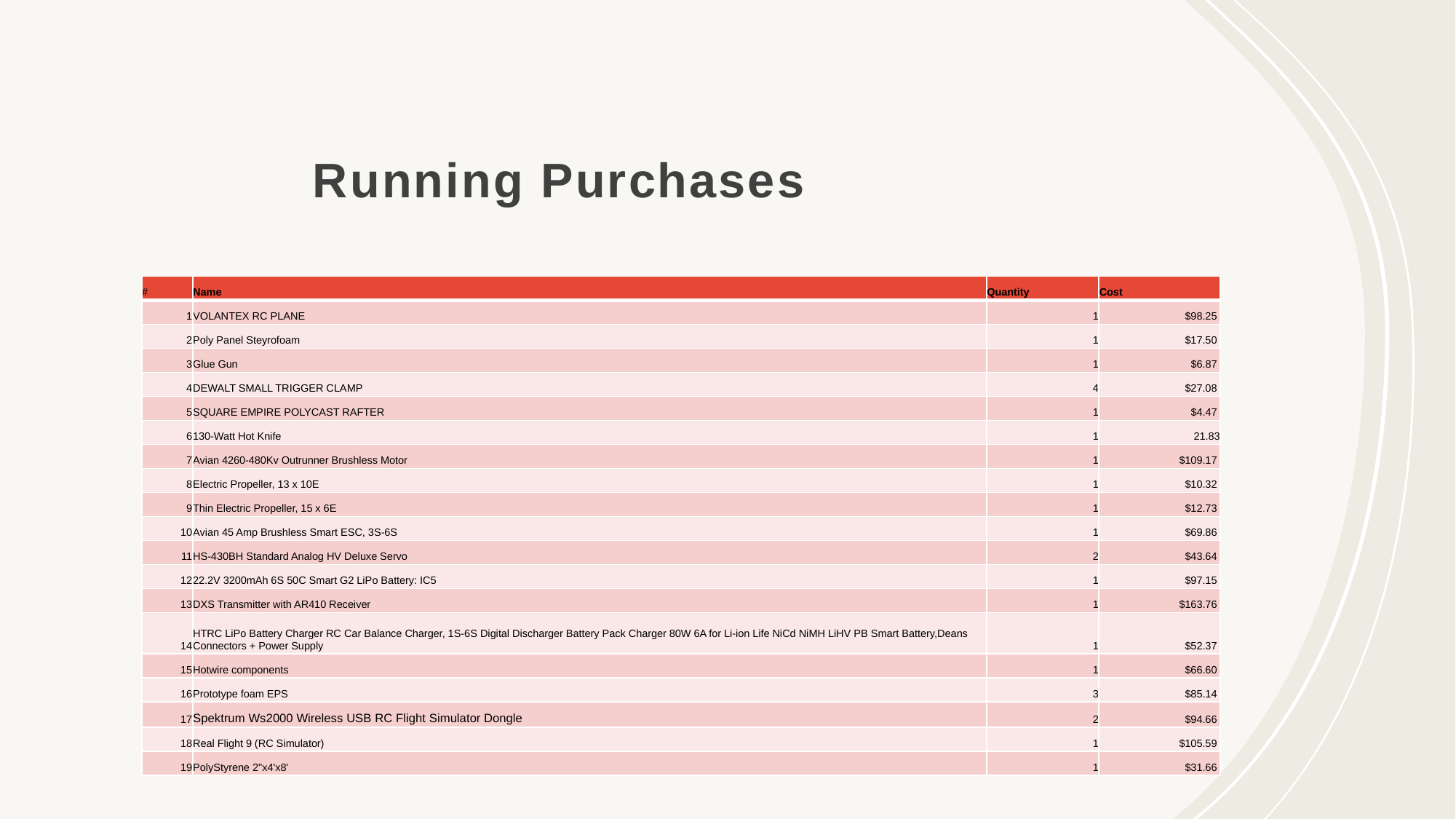

# Running Purchases
| # | Name | Quantity | Cost |
| --- | --- | --- | --- |
| 1 | VOLANTEX RC PLANE | 1 | $98.25 |
| 2 | Poly Panel Steyrofoam | 1 | $17.50 |
| 3 | Glue Gun | 1 | $6.87 |
| 4 | DEWALT SMALL TRIGGER CLAMP | 4 | $27.08 |
| 5 | SQUARE EMPIRE POLYCAST RAFTER | 1 | $4.47 |
| 6 | 130-Watt Hot Knife | 1 | 21.83 |
| 7 | Avian 4260-480Kv Outrunner Brushless Motor | 1 | $109.17 |
| 8 | Electric Propeller, 13 x 10E | 1 | $10.32 |
| 9 | Thin Electric Propeller, 15 x 6E | 1 | $12.73 |
| 10 | Avian 45 Amp Brushless Smart ESC, 3S-6S | 1 | $69.86 |
| 11 | HS-430BH Standard Analog HV Deluxe Servo | 2 | $43.64 |
| 12 | 22.2V 3200mAh 6S 50C Smart G2 LiPo Battery: IC5 | 1 | $97.15 |
| 13 | DXS Transmitter with AR410 Receiver | 1 | $163.76 |
| 14 | HTRC LiPo Battery Charger RC Car Balance Charger, 1S-6S Digital Discharger Battery Pack Charger 80W 6A for Li-ion Life NiCd NiMH LiHV PB Smart Battery,Deans Connectors + Power Supply | 1 | $52.37 |
| 15 | Hotwire components | 1 | $66.60 |
| 16 | Prototype foam EPS | 3 | $85.14 |
| 17 | Spektrum Ws2000 Wireless USB RC Flight Simulator Dongle | 2 | $94.66 |
| 18 | Real Flight 9 (RC Simulator) | 1 | $105.59 |
| 19 | PolyStyrene 2"x4'x8' | 1 | $31.66 |